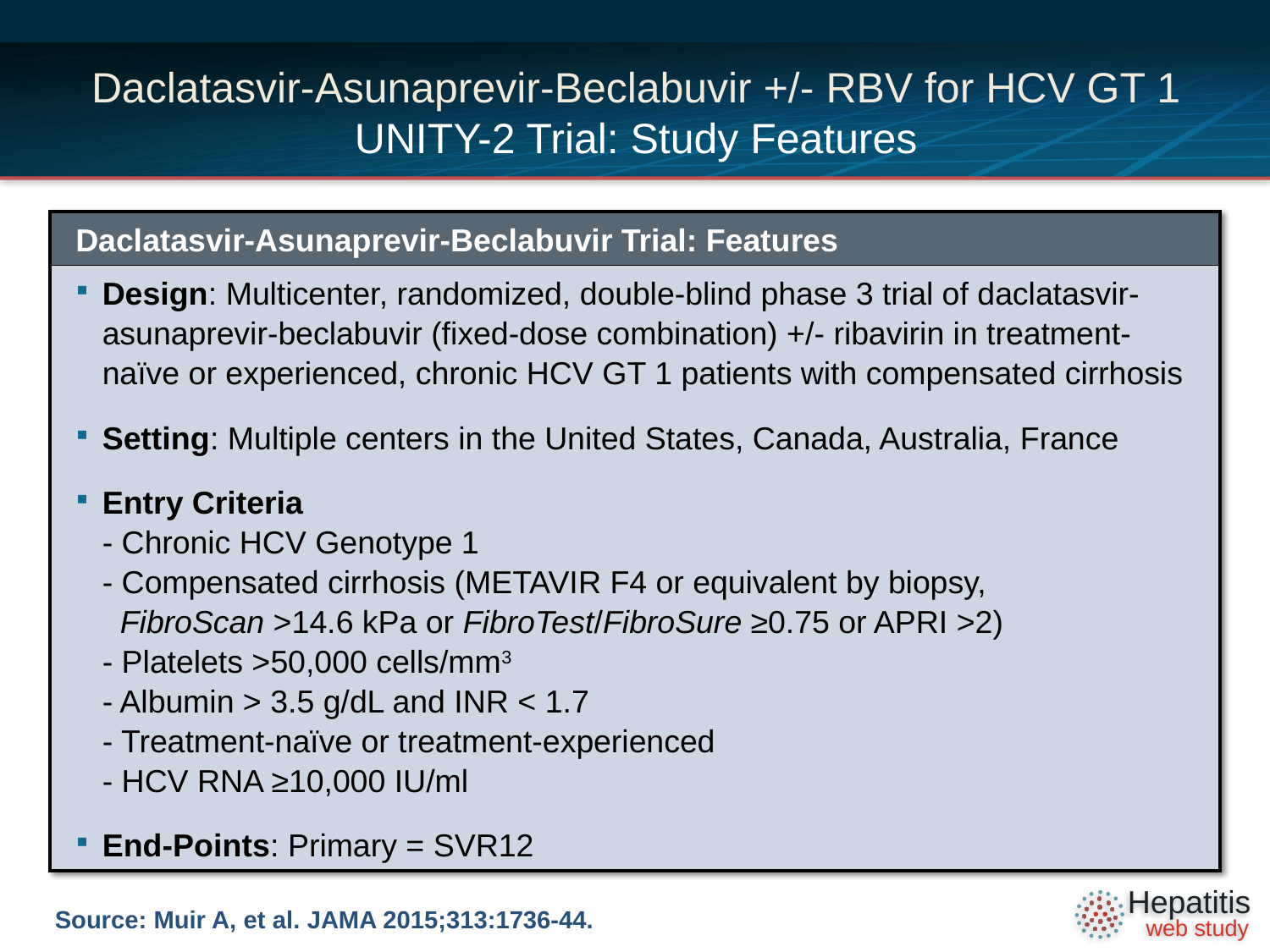

# Daclatasvir-Asunaprevir-Beclabuvir +/- RBV for HCV GT 1 UNITY-2 Trial: Study Features
| Daclatasvir-Asunaprevir-Beclabuvir Trial: Features |
| --- |
| Design: Multicenter, randomized, double-blind phase 3 trial of daclatasvir-asunaprevir-beclabuvir (fixed-dose combination) +/- ribavirin in treatment-naïve or experienced, chronic HCV GT 1 patients with compensated cirrhosis Setting: Multiple centers in the United States, Canada, Australia, France Entry Criteria - Chronic HCV Genotype 1 - Compensated cirrhosis (METAVIR F4 or equivalent by biopsy, FibroScan >14.6 kPa or FibroTest/FibroSure ≥0.75 or APRI >2) - Platelets >50,000 cells/mm3 - Albumin > 3.5 g/dL and INR < 1.7 - Treatment-naïve or treatment-experienced - HCV RNA ≥10,000 IU/ml End-Points: Primary = SVR12 |
Source: Muir A, et al. JAMA 2015;313:1736-44.